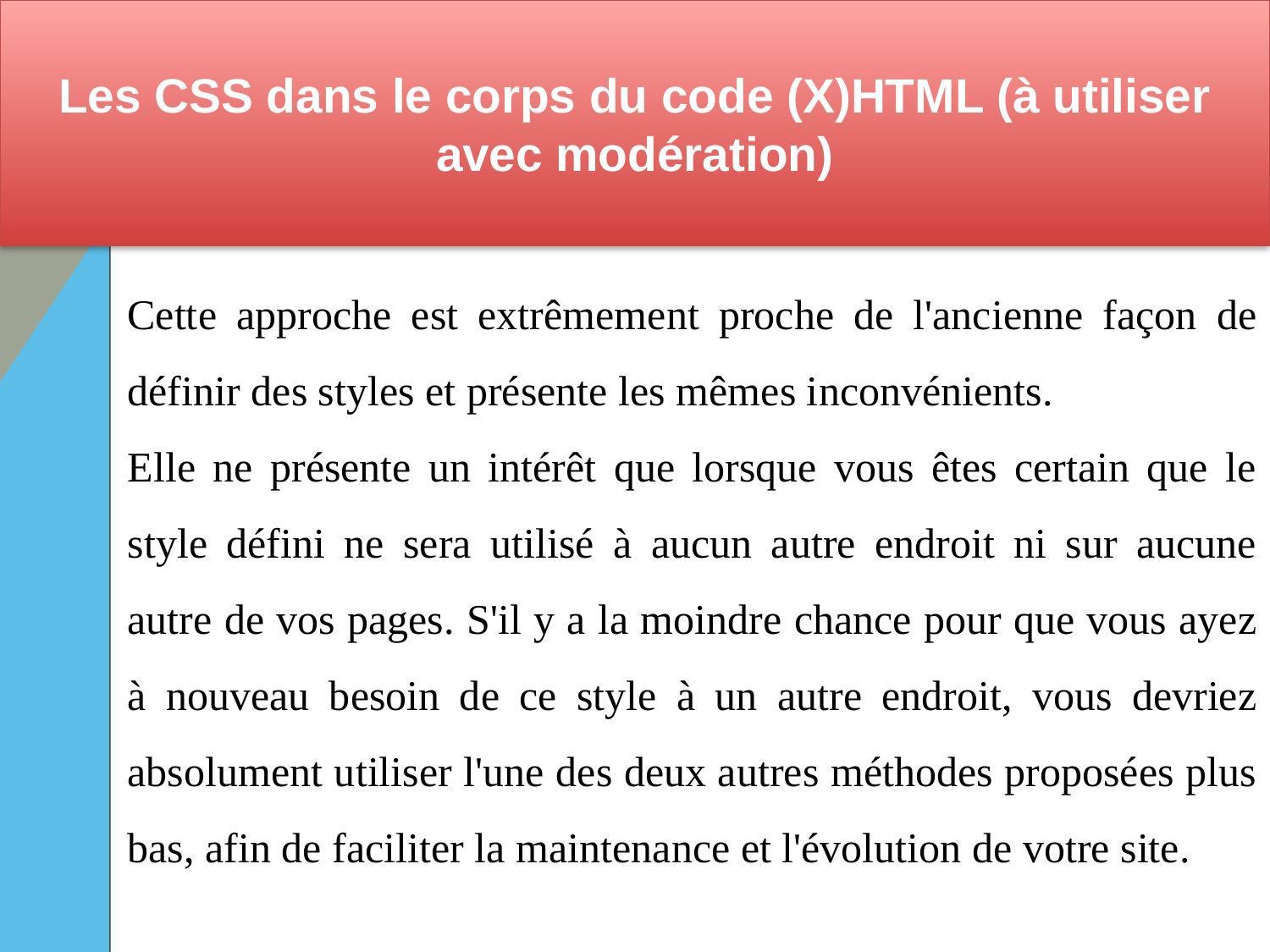

# Les CSS dans le corps du code (X)HTML (à utiliser avec modération)
Cette approche est extrêmement proche de l'ancienne façon de définir des styles et présente les mêmes inconvénients.
Elle ne présente un intérêt que lorsque vous êtes certain que le style défini ne sera utilisé à aucun autre endroit ni sur aucune autre de vos pages. S'il y a la moindre chance pour que vous ayez à nouveau besoin de ce style à un autre endroit, vous devriez absolument utiliser l'une des deux autres méthodes proposées plus bas, afin de faciliter la maintenance et l'évolution de votre site.